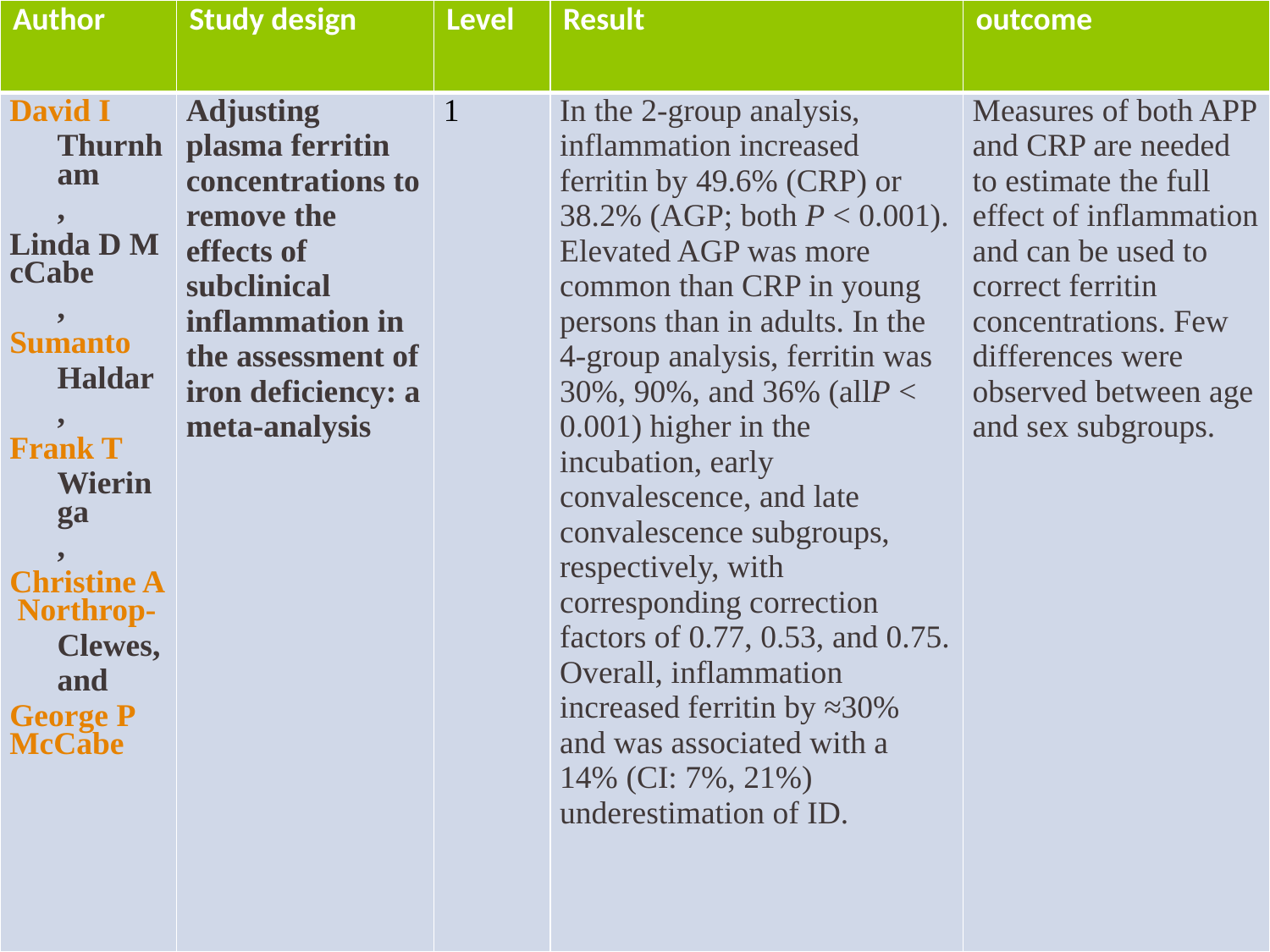

| Author | Study design | Level | Result | outcome |
| --- | --- | --- | --- | --- |
| David I Thurnham,  Linda D McCabe,  Sumanto Haldar,  Frank T Wieringa, Christine A Northrop-Clewes, and  George P McCabe | Adjusting plasma ferritin concentrations to remove the effects of subclinical inflammation in the assessment of iron deficiency: a meta-analysis | 1 | In the 2-group analysis, inflammation increased ferritin by 49.6% (CRP) or 38.2% (AGP; both P < 0.001). Elevated AGP was more common than CRP in young persons than in adults. In the 4-group analysis, ferritin was 30%, 90%, and 36% (allP < 0.001) higher in the incubation, early convalescence, and late convalescence subgroups, respectively, with corresponding correction factors of 0.77, 0.53, and 0.75. Overall, inflammation increased ferritin by ≈30% and was associated with a 14% (CI: 7%, 21%) underestimation of ID. | Measures of both APP and CRP are needed to estimate the full effect of inflammation and can be used to correct ferritin concentrations. Few differences were observed between age and sex subgroups. |
#